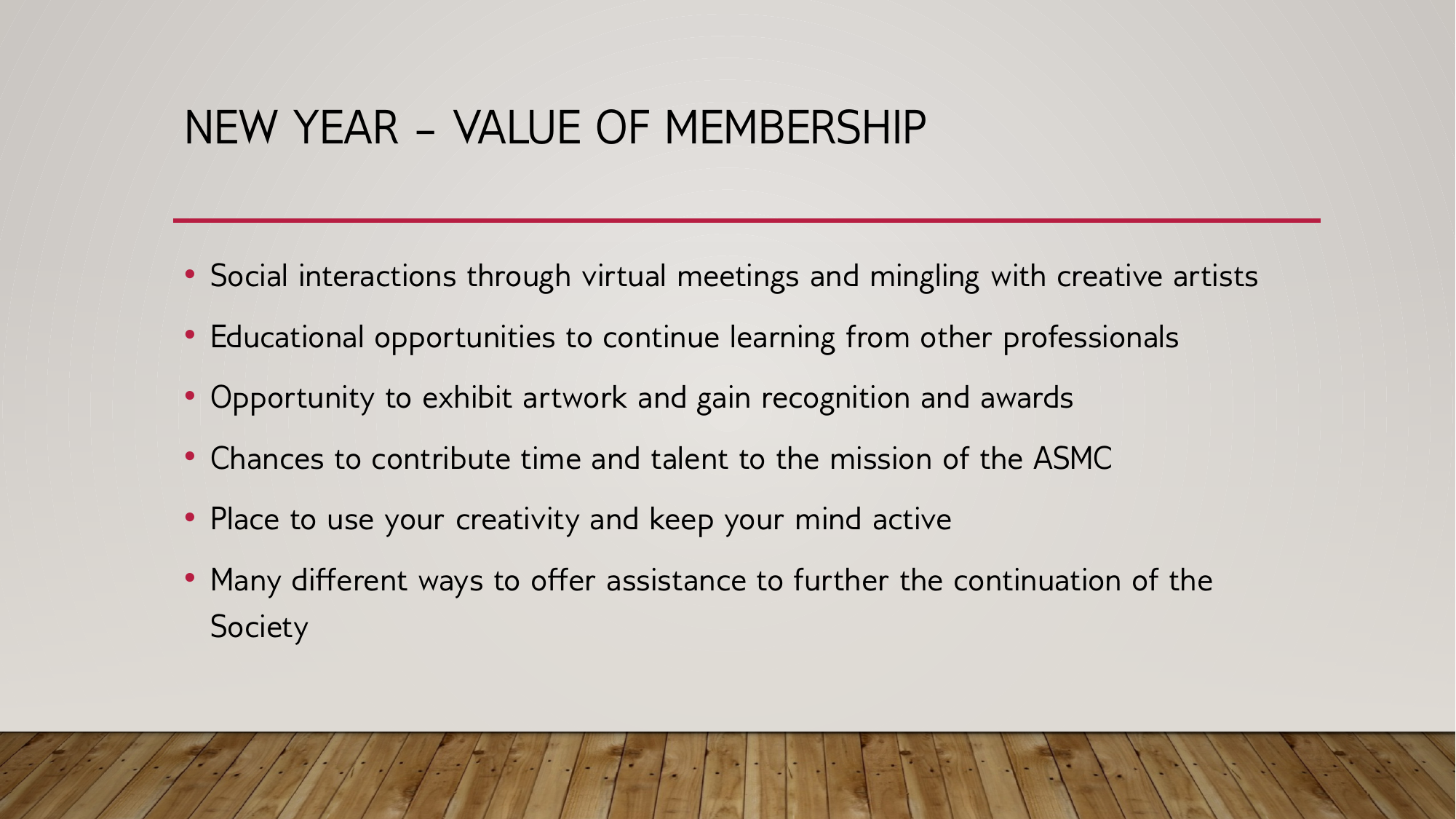

# New year – value of membership
Social interactions through virtual meetings and mingling with creative artists
Educational opportunities to continue learning from other professionals
Opportunity to exhibit artwork and gain recognition and awards
Chances to contribute time and talent to the mission of the ASMC
Place to use your creativity and keep your mind active
Many different ways to offer assistance to further the continuation of the Society